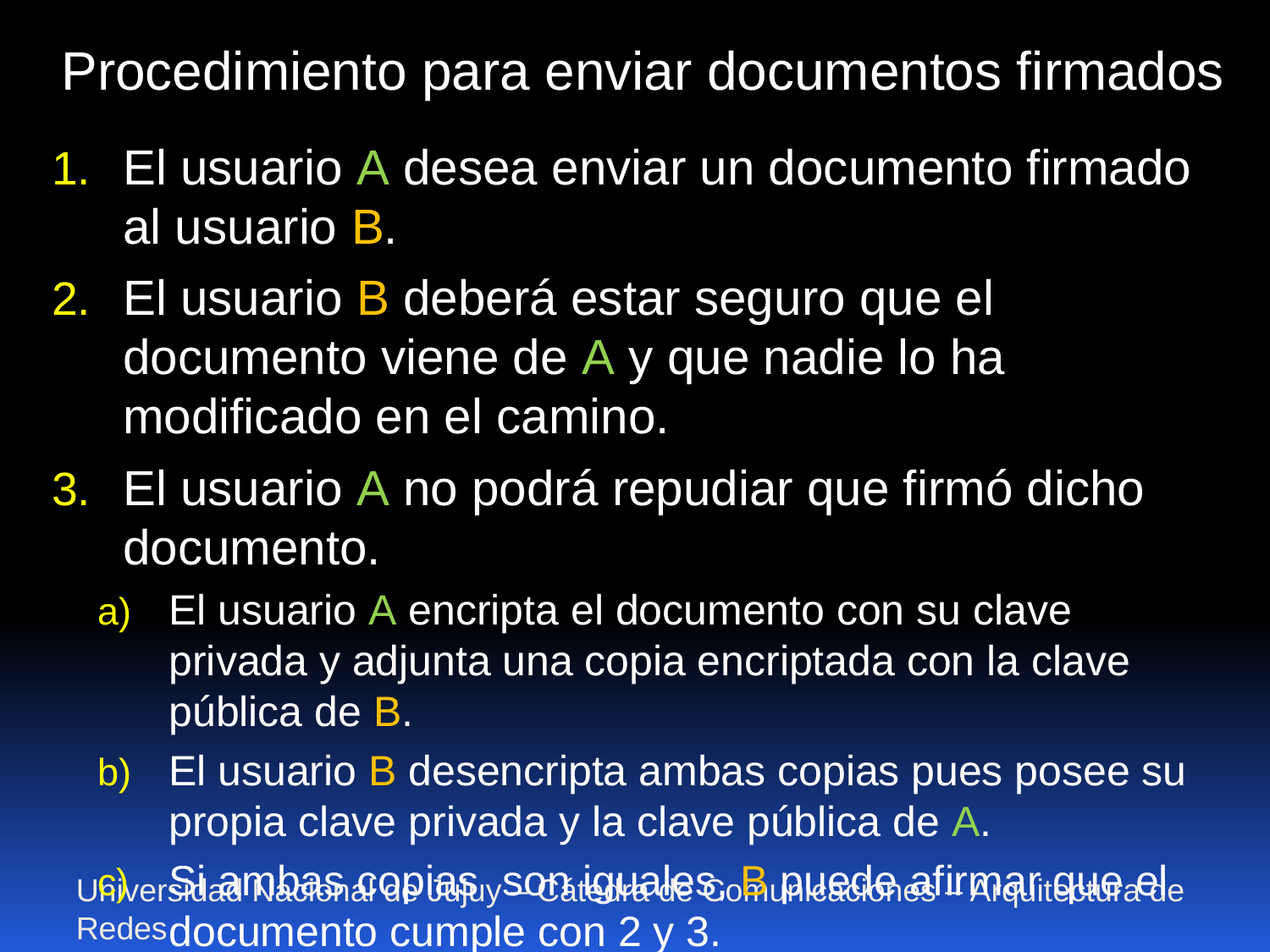

Procedimiento para enviar documentos firmados

El usuario A desea enviar un documento firmado al usuario B.
El usuario B deberá estar seguro que el documento viene de A y que nadie lo ha modificado en el camino.
El usuario A no podrá repudiar que firmó dicho documento.
El usuario A encripta el documento con su clave privada y adjunta una copia encriptada con la clave pública de B.
El usuario B desencripta ambas copias pues posee su propia clave privada y la clave pública de A.
Si ambas copias  son iguales, B puede afirmar que el documento cumple con 2 y 3.
Universidad Nacional de Jujuy – Cátedra de Comunicaciones – Arquitectura de Redes